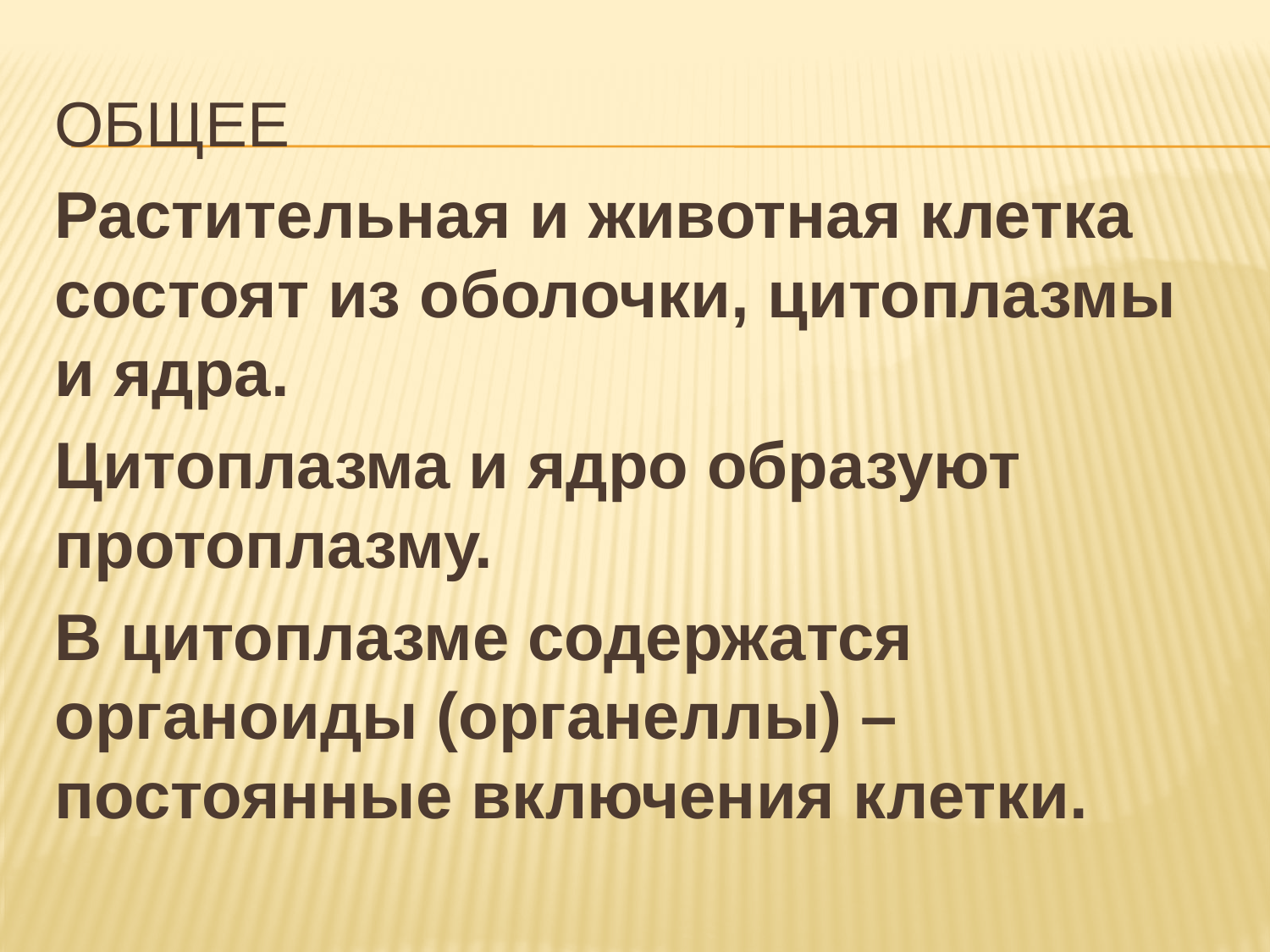

# общее
Растительная и животная клетка состоят из оболочки, цитоплазмы и ядра.
Цитоплазма и ядро образуют протоплазму.
В цитоплазме содержатся органоиды (органеллы) – постоянные включения клетки.